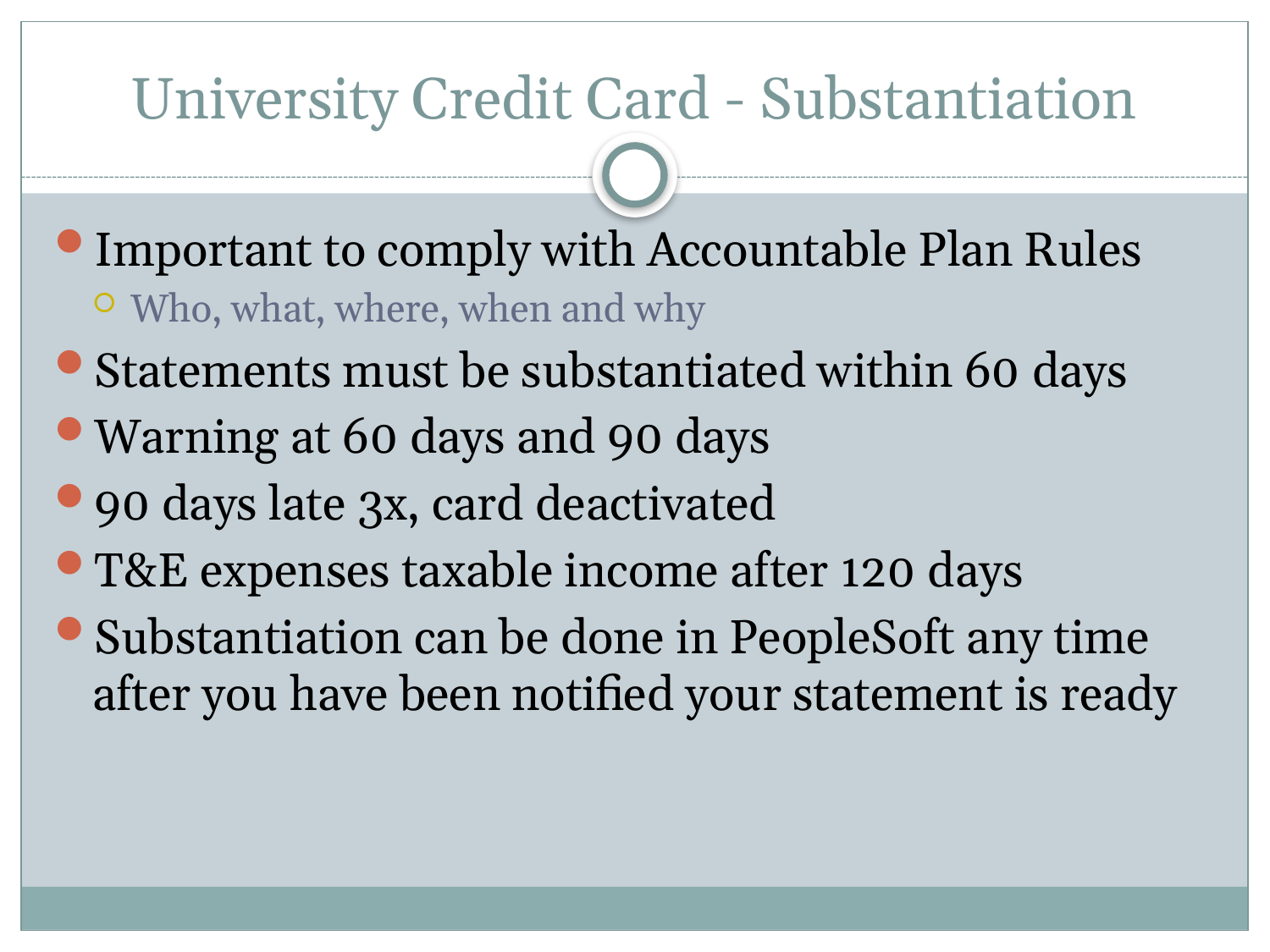

# University Credit Card - Substantiation
Important to comply with Accountable Plan Rules
Who, what, where, when and why
Statements must be substantiated within 60 days
Warning at 60 days and 90 days
90 days late 3x, card deactivated
T&E expenses taxable income after 120 days
Substantiation can be done in PeopleSoft any time after you have been notified your statement is ready